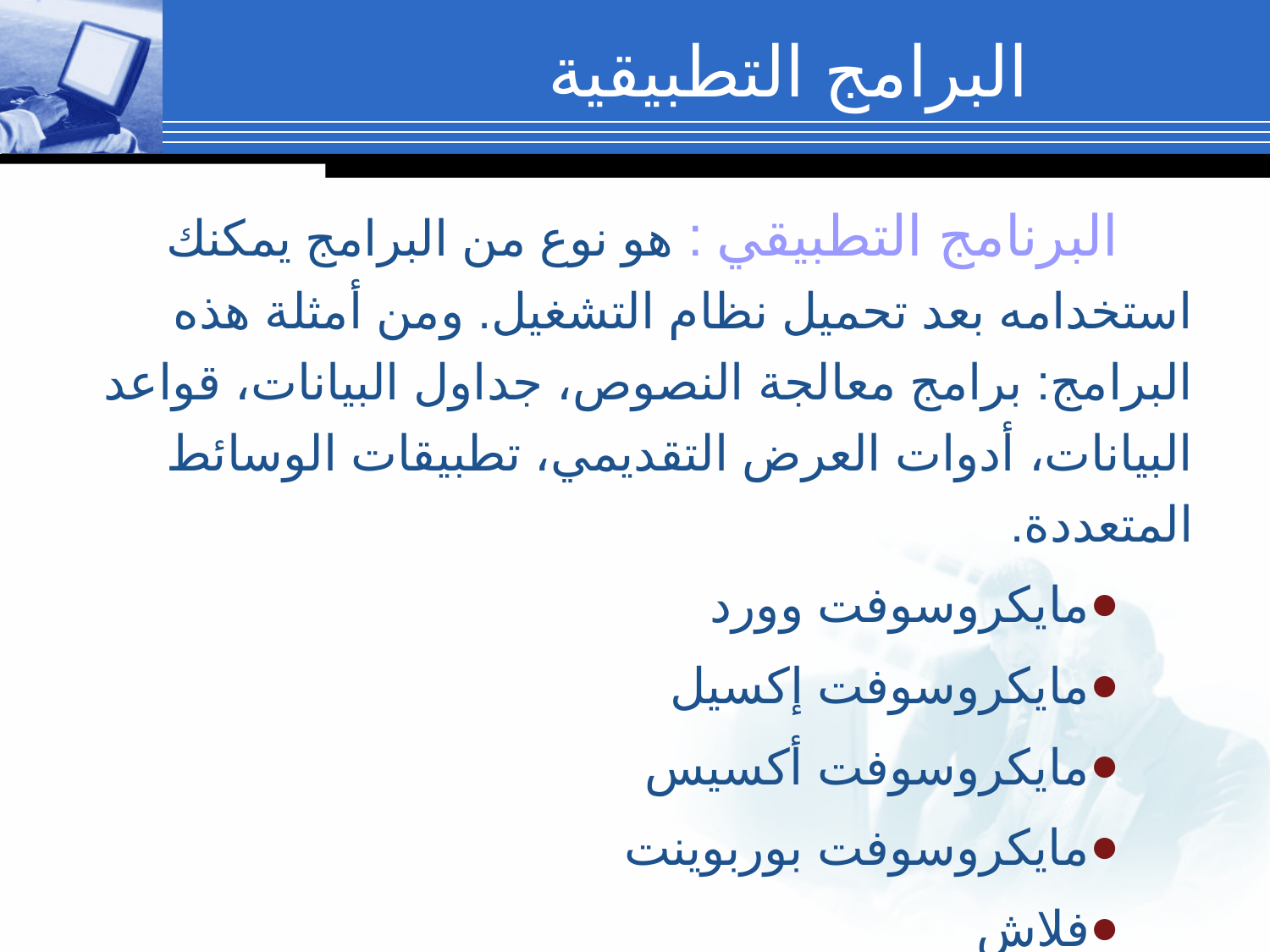

# البرامج التطبيقية
البرنامج التطبيقي : هو نوع من البرامج يمكنك استخدامه بعد تحميل نظام التشغيل. ومن أمثلة هذه البرامج: برامج معالجة النصوص، جداول البيانات، قواعد البيانات، أدوات العرض التقديمي، تطبيقات الوسائط المتعددة.
مايكروسوفت وورد
مايكروسوفت إكسيل
مايكروسوفت أكسيس
مايكروسوفت بوربوينت
فلاش